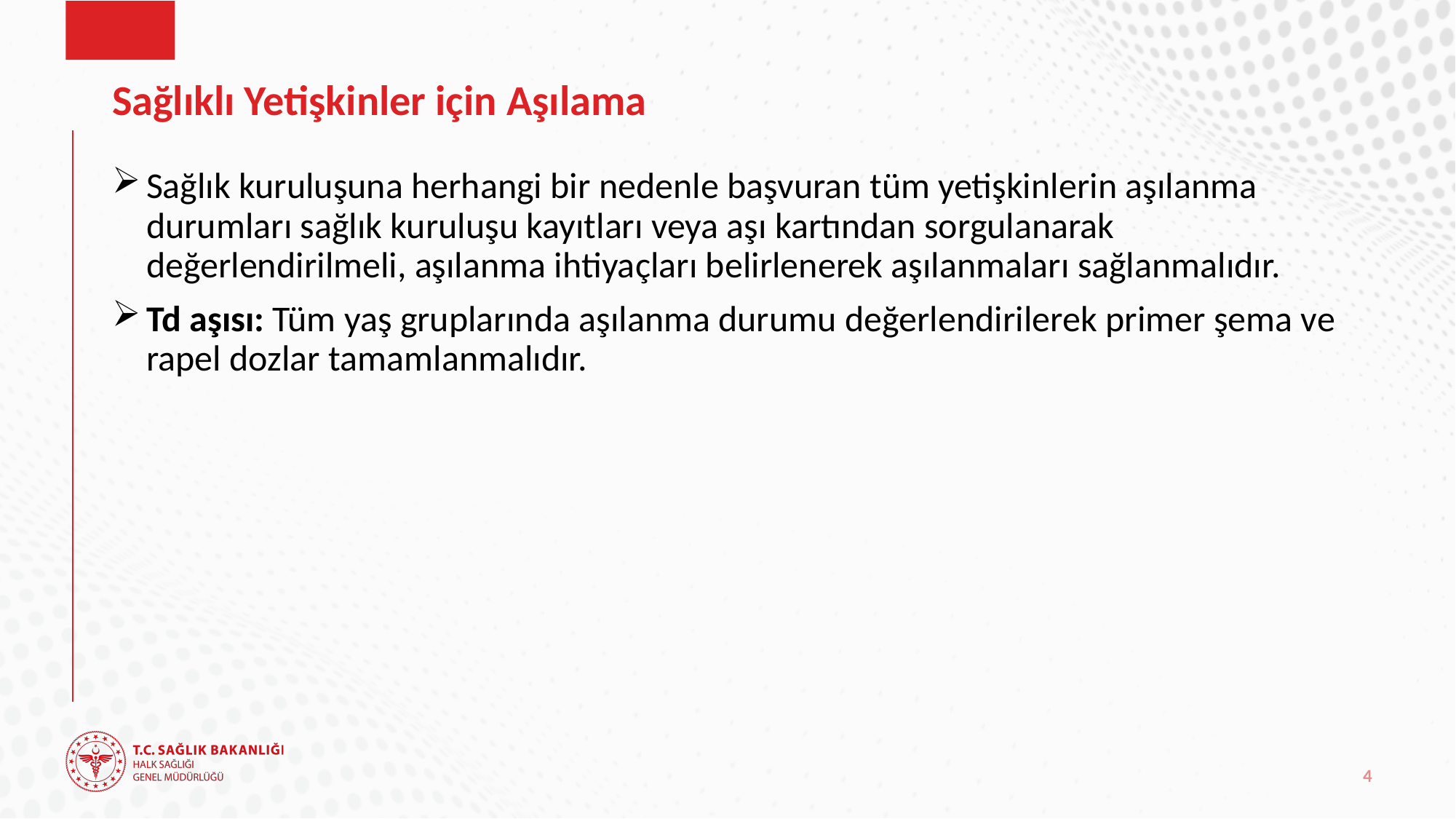

# Sağlıklı Yetişkinler için Aşılama
Sağlık kuruluşuna herhangi bir nedenle başvuran tüm yetişkinlerin aşılanma durumları sağlık kuruluşu kayıtları veya aşı kartından sorgulanarak değerlendirilmeli, aşılanma ihtiyaçları belirlenerek aşılanmaları sağlanmalıdır.
Td aşısı: Tüm yaş gruplarında aşılanma durumu değerlendirilerek primer şema ve rapel dozlar tamamlanmalıdır.

4